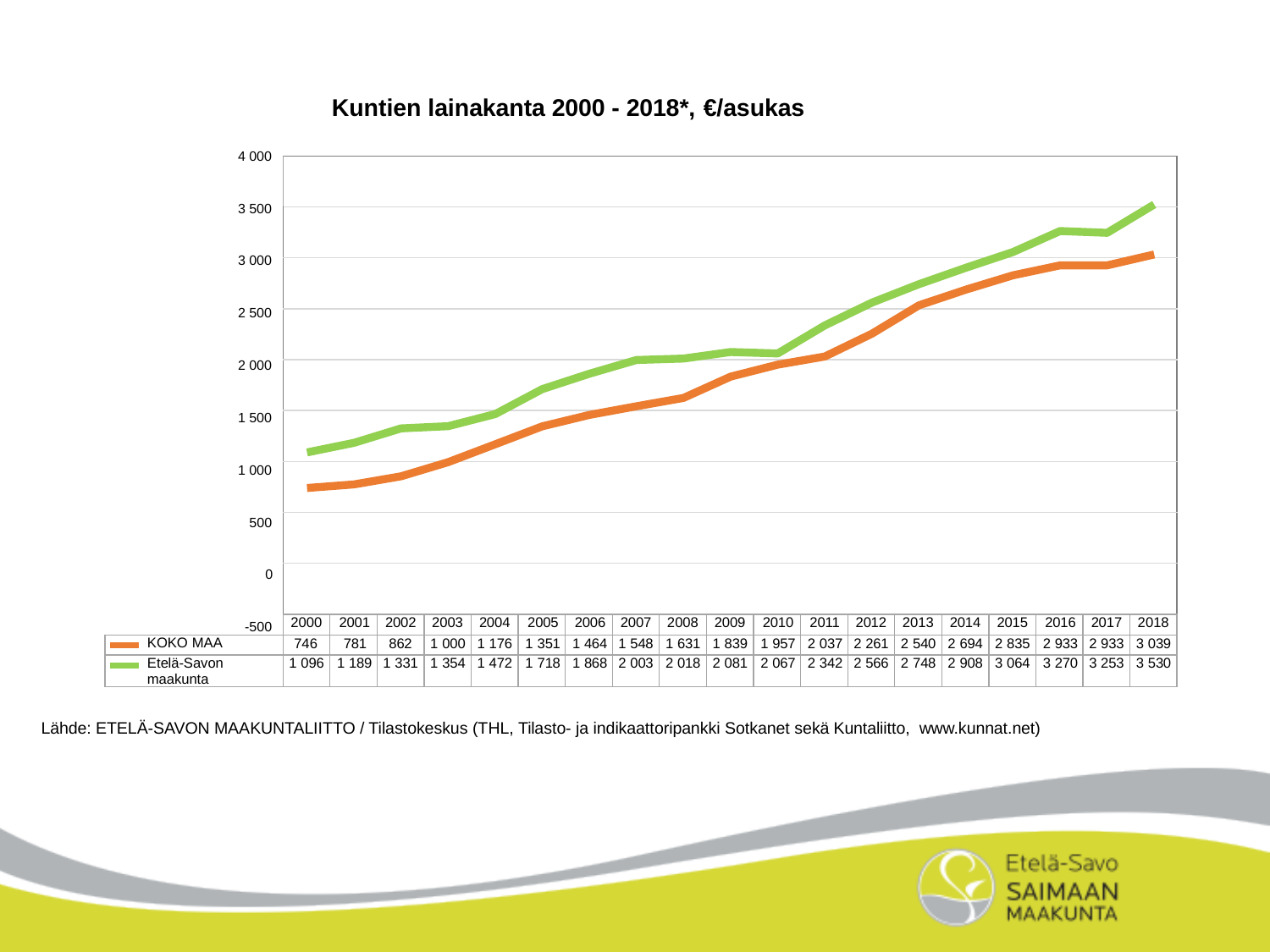

Kuntien lainakanta 2000 - 2018*, €/asukas
4 000

3 500

3 000

2 500

2 000

1 500

1 000

500

0

-500
|  |  |  |  |  |  |  |  |  |  |  |  |  |  |  |  |  |  |  |  |
| --- | --- | --- | --- | --- | --- | --- | --- | --- | --- | --- | --- | --- | --- | --- | --- | --- | --- | --- | --- |
|  |  |  |  |  |  |  |  |  |  |  |  |  |  |  |  |  |  |  |  |
|  |  |  |  |  |  |  |  |  |  |  |  |  |  |  |  |  |  |  |  |
|  |  |  |  |  |  |  |  |  |  |  |  |  |  |  |  |  |  |  |  |
|  |  |  |  |  |  |  |  |  |  |  |  |  |  |  |  |  |  |  |  |
|  |  |  |  |  |  |  |  |  |  |  |  |  |  |  |  |  |  |  |  |
|  |  |  |  |  |  |  |  |  |  |  |  |  |  |  |  |  |  |  |  |
|  |  |  |  |  |  |  |  |  |  |  |  |  |  |  |  |  |  |  |  |
|  |  |  |  |  |  |  |  |  |  |  |  |  |  |  |  |  |  |  |  |
|  | 2000 | 2001 | 2002 | 2003 | 2004 | 2005 | 2006 | 2007 | 2008 | 2009 | 2010 | 2011 | 2012 | 2013 | 2014 | 2015 | 2016 | 2017 | 2018 |
| KOKO MAA | 746 | 781 | 862 | 1 000 | 1 176 | 1 351 | 1 464 | 1 548 | 1 631 | 1 839 | 1 957 | 2 037 | 2 261 | 2 540 | 2 694 | 2 835 | 2 933 | 2 933 | 3 039 |
| Etelä-Savon maakunta | 1 096 | 1 189 | 1 331 | 1 354 | 1 472 | 1 718 | 1 868 | 2 003 | 2 018 | 2 081 | 2 067 | 2 342 | 2 566 | 2 748 | 2 908 | 3 064 | 3 270 | 3 253 | 3 530 |

Lähde: ETELÄ-SAVON MAAKUNTALIITTO / Tilastokeskus (THL, Tilasto- ja indikaattoripankki Sotkanet sekä Kuntaliitto,  www.kunnat.net)